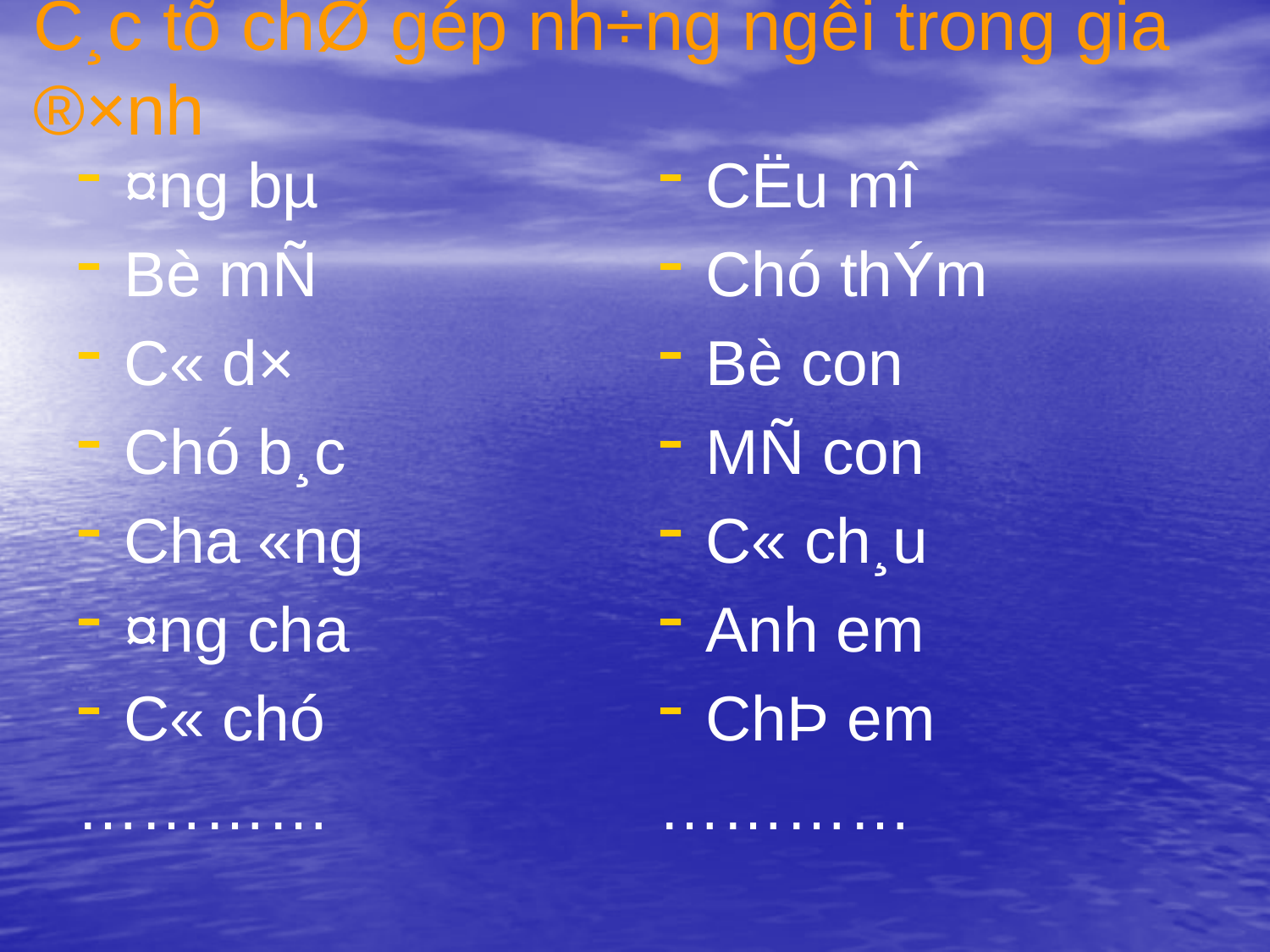

# C¸c tõ chØ gép nh÷ng ng­êi trong gia ®×nh
¤ng bµ
Bè mÑ
C« d×
Chó b¸c
Cha «ng
¤ng cha
C« chó
…………
CËu mî
Chó thÝm
Bè con
MÑ con
C« ch¸u
Anh em
ChÞ em
…………